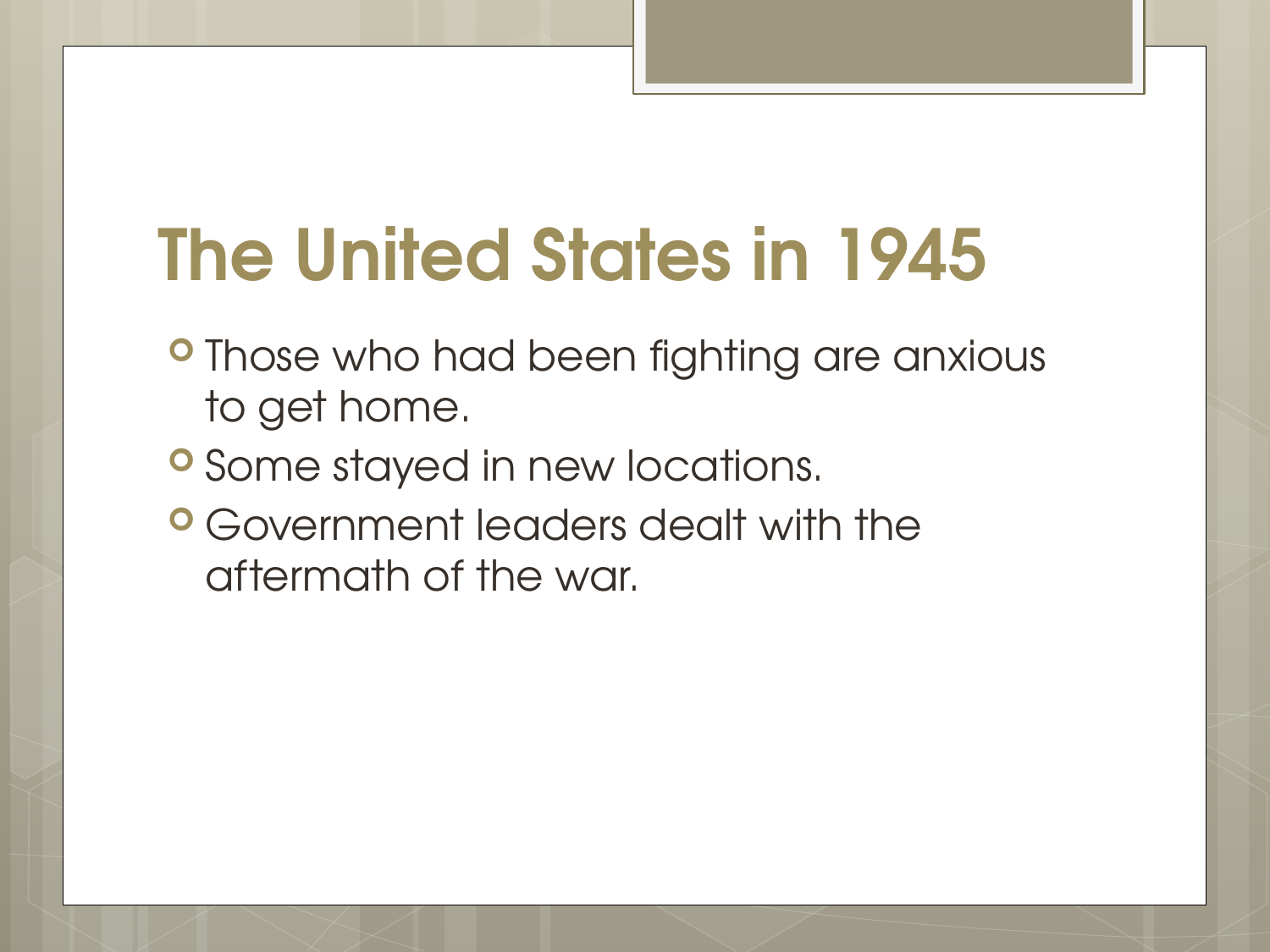

# The United States in 1945
Those who had been fighting are anxious to get home.
Some stayed in new locations.
Government leaders dealt with the aftermath of the war.